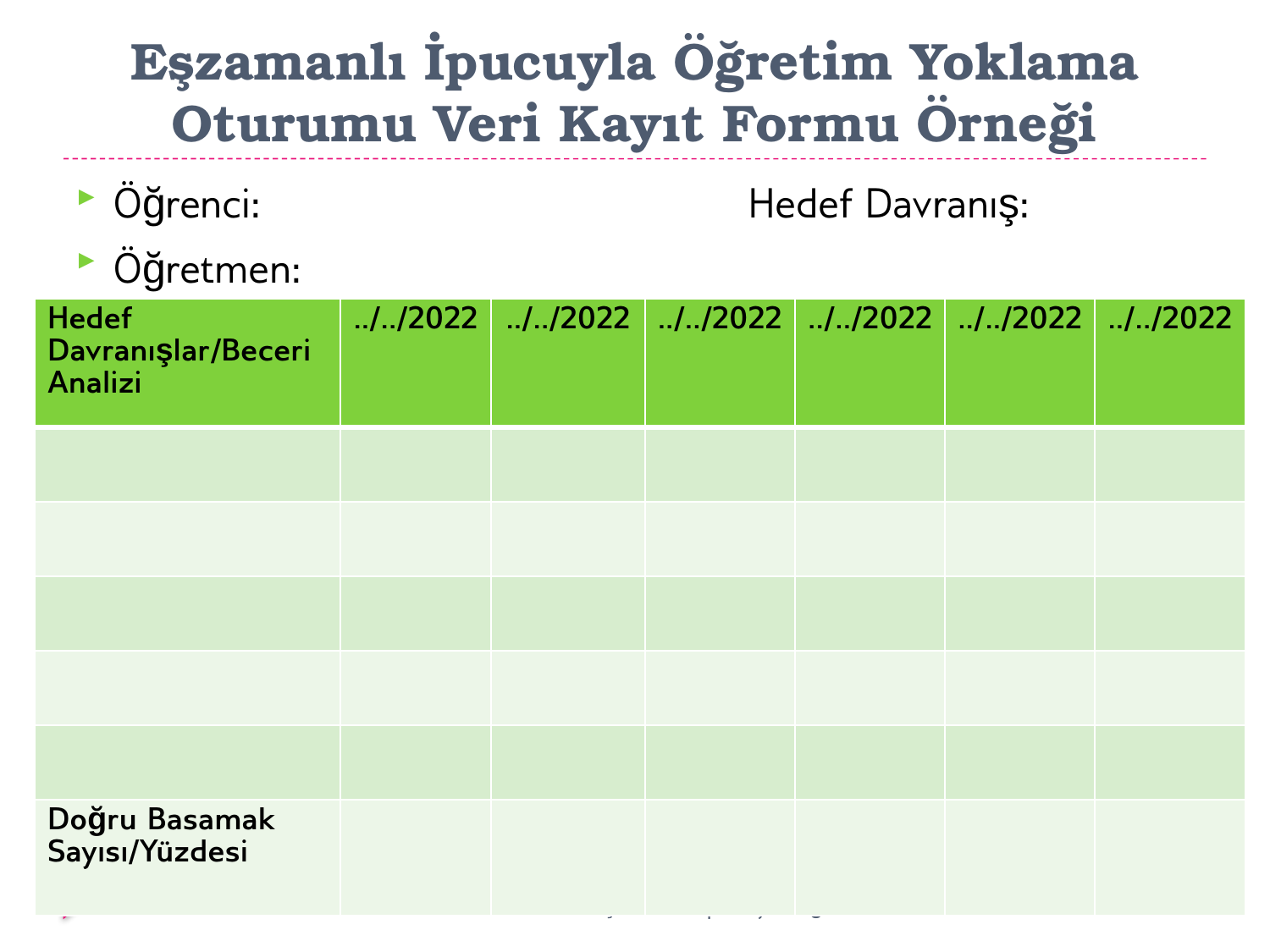

# Eşzamanlı İpucuyla Öğretim Yoklama Oturumu Veri Kayıt Formu Örneği
Öğrenci:	  		          Hedef Davranış:
Öğretmen:

| Hedef Davranışlar/Beceri Analizi | ../../2022 | ../../2022 | ../../2022 | ../../2022 | ../../2022 | ../../2022 |
| --- | --- | --- | --- | --- | --- | --- |
|  |  |  |  |  |  |  |
|  |  |  |  |  |  |  |
|  |  |  |  |  |  |  |
|  |  |  |  |  |  |  |
|  |  |  |  |  |  |  |
| Doğru Basamak Sayısı/Yüzdesi |  |  |  |  |  |  |
31
Eşzamanlı İpucuyla Öğretim